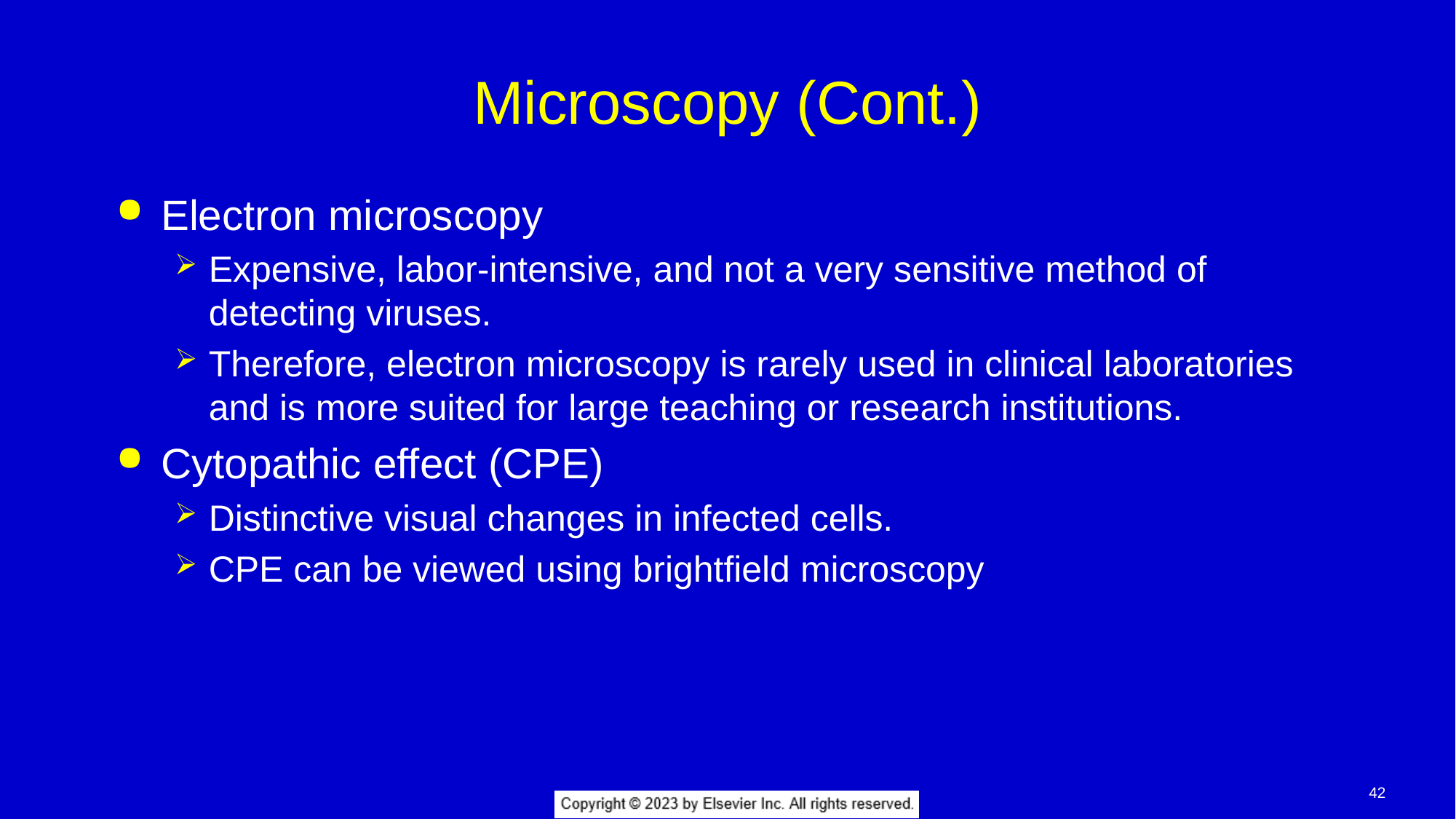

# Microscopy (Cont.)
Electron microscopy
Expensive, labor-intensive, and not a very sensitive method of detecting viruses.
Therefore, electron microscopy is rarely used in clinical laboratories and is more suited for large teaching or research institutions.
Cytopathic effect (CPE)
Distinctive visual changes in infected cells.
CPE can be viewed using brightfield microscopy